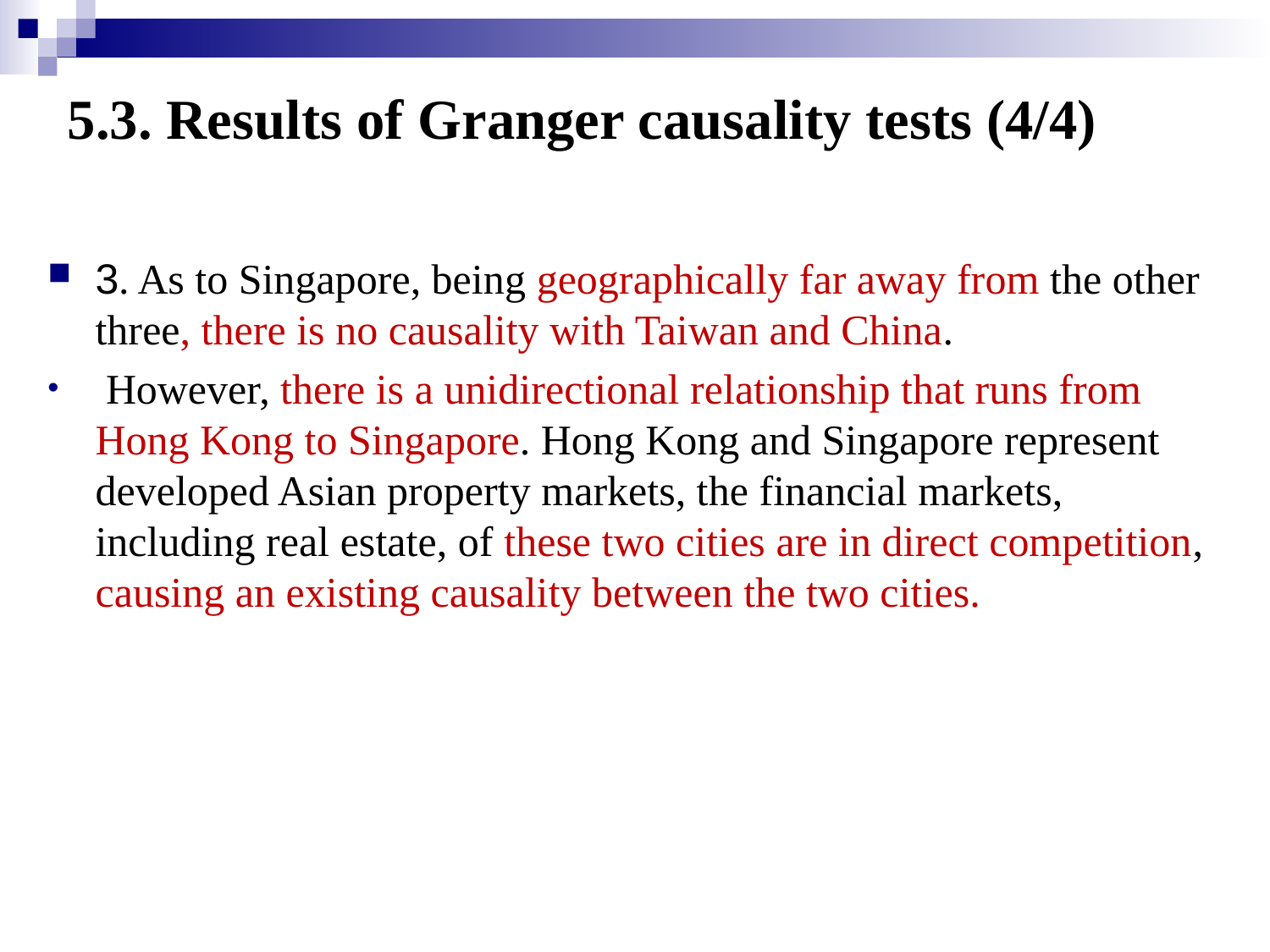

# 5.3. Results of Granger causality tests (4/4)

3. As to Singapore, being geographically far away from the other three, there is no causality with Taiwan and China.
 However, there is a unidirectional relationship that runs from Hong Kong to Singapore. Hong Kong and Singapore represent developed Asian property markets, the financial markets, including real estate, of these two cities are in direct competition, causing an existing causality between the two cities.